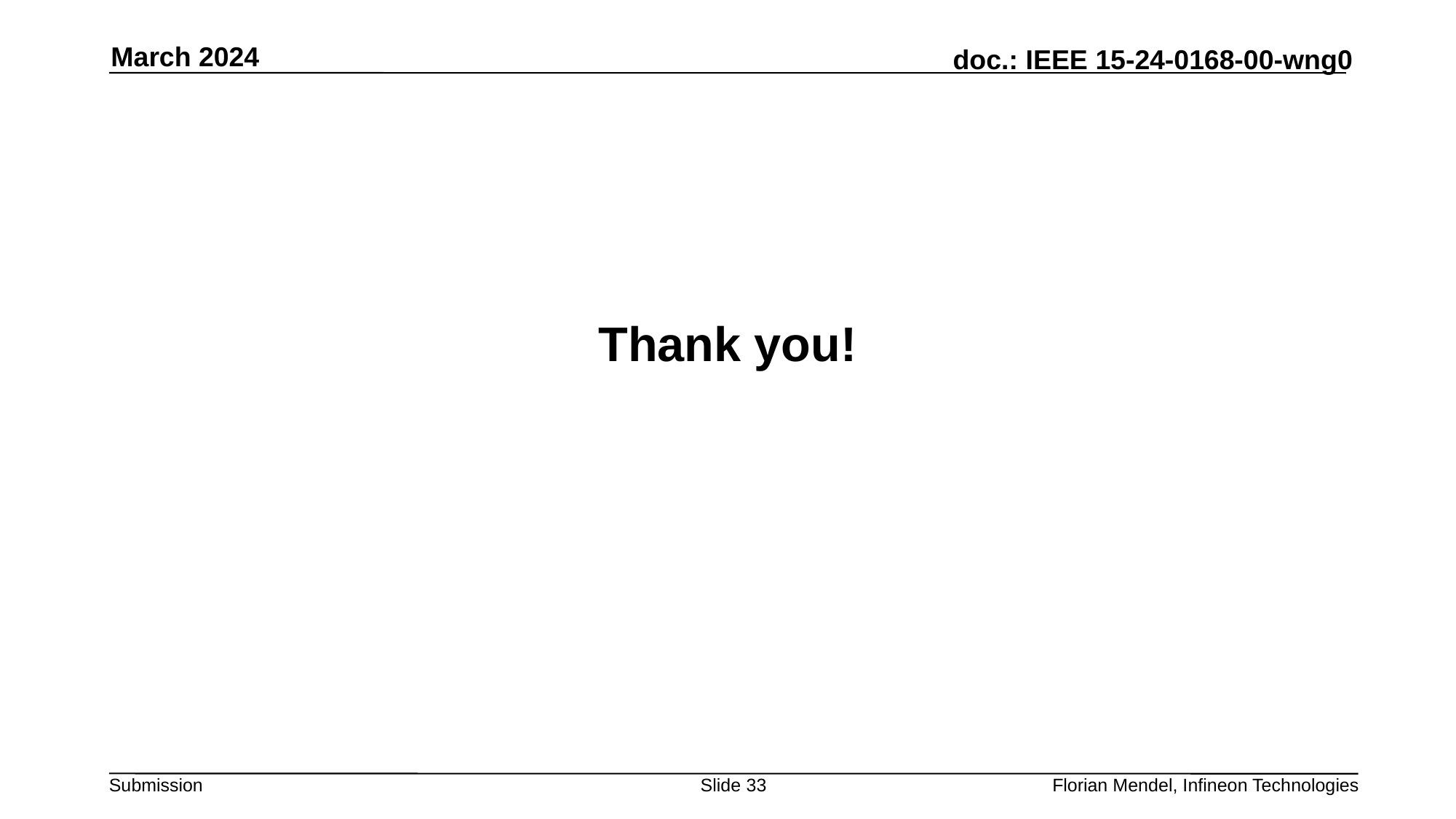

March 2024
# Thank you!
Slide 33
Florian Mendel, Infineon Technologies